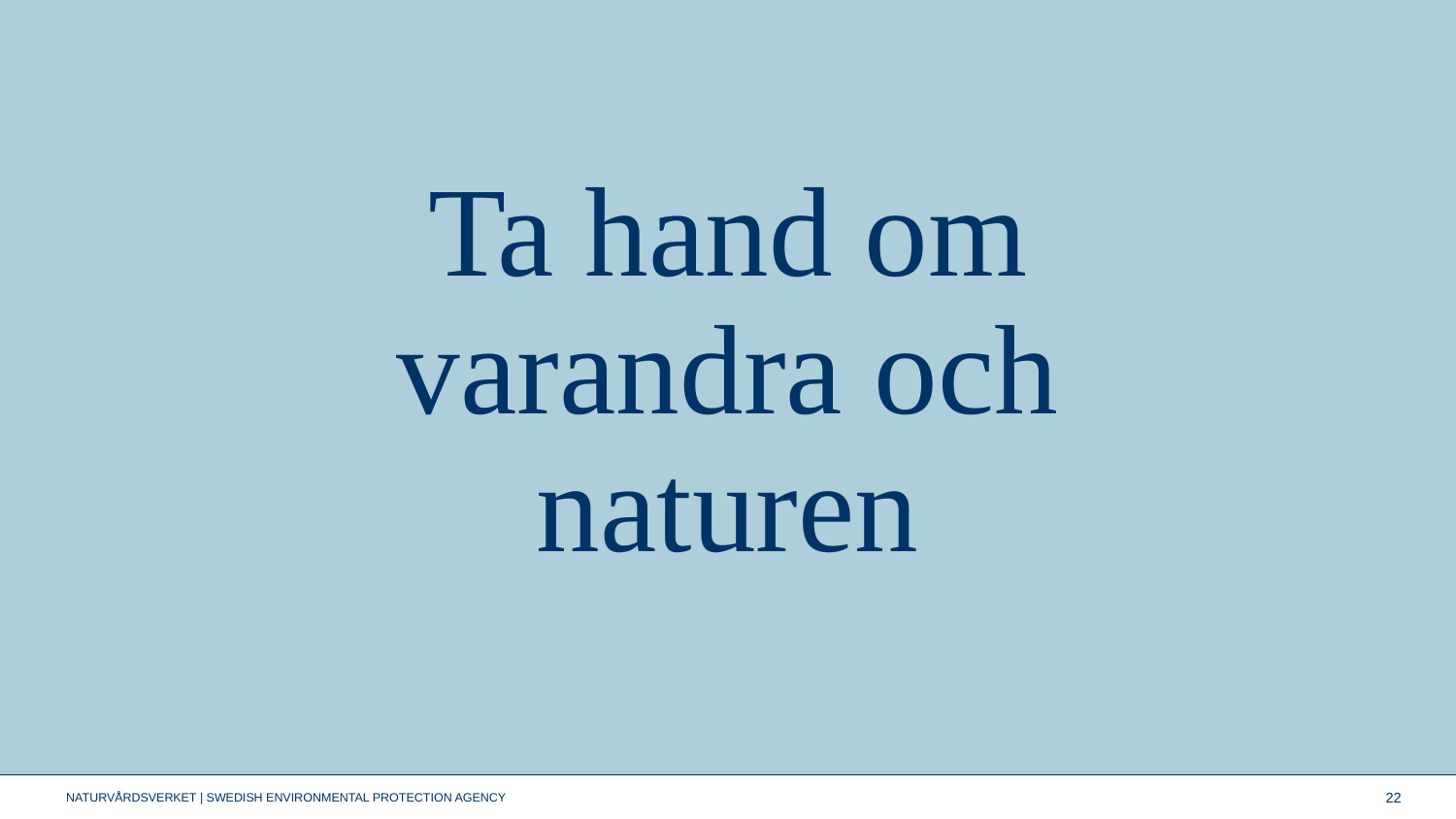

# Ta hand om varandra och naturen
22
NATURVÅRDSVERKET | SWEDISH ENVIRONMENTAL PROTECTION AGENCY